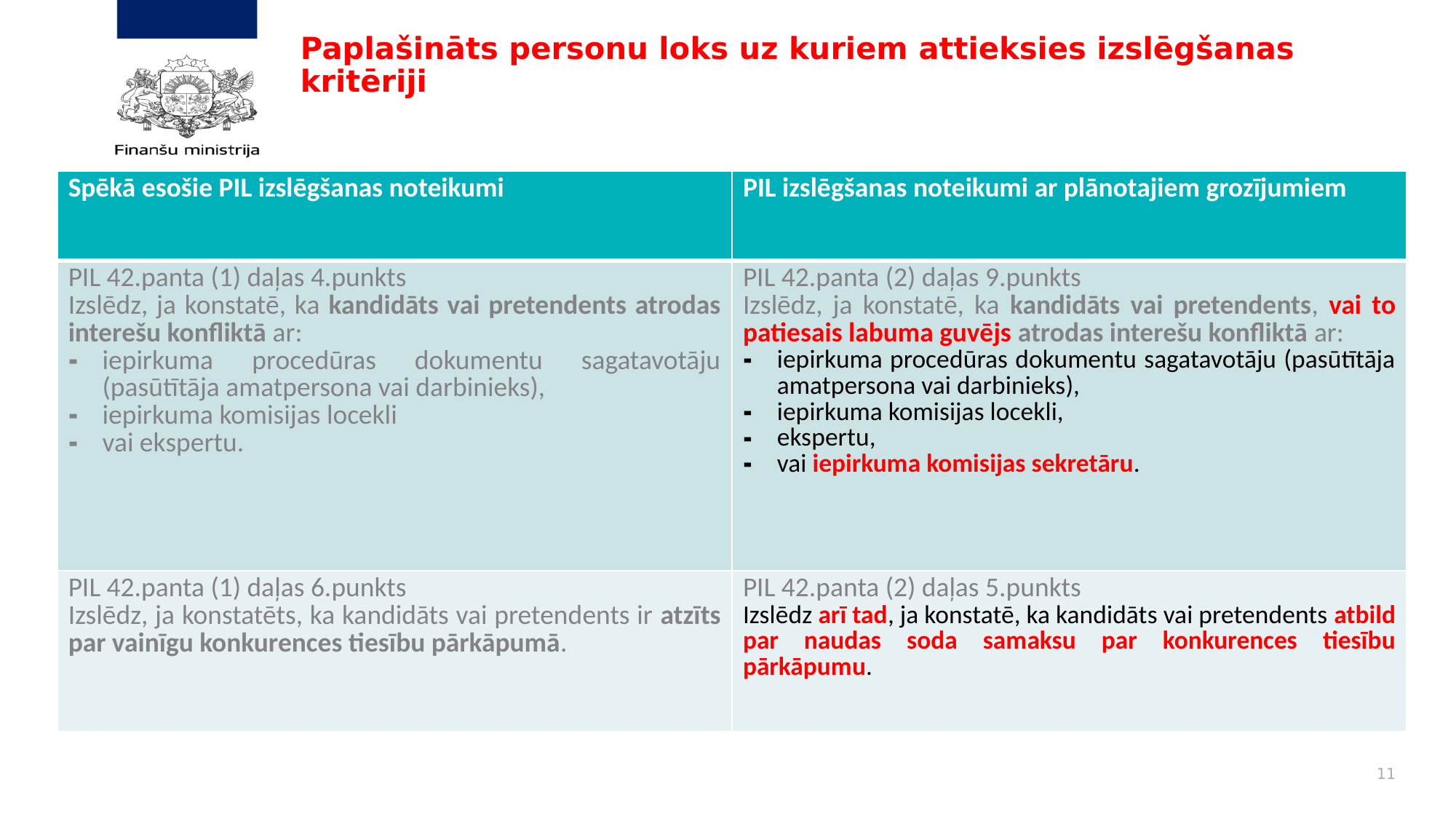

# Paplašināts personu loks uz kuriem attieksies izslēgšanas kritēriji
| Spēkā esošie PIL izslēgšanas noteikumi | PIL izslēgšanas noteikumi ar plānotajiem grozījumiem |
| --- | --- |
| PIL 42.panta (1) daļas 4.punkts Izslēdz, ja konstatē, ka kandidāts vai pretendents atrodas interešu konfliktā ar: iepirkuma procedūras dokumentu sagatavotāju (pasūtītāja amatpersona vai darbinieks), iepirkuma komisijas locekli vai ekspertu. | PIL 42.panta (2) daļas 9.punkts Izslēdz, ja konstatē, ka kandidāts vai pretendents, vai to patiesais labuma guvējs atrodas interešu konfliktā ar: iepirkuma procedūras dokumentu sagatavotāju (pasūtītāja amatpersona vai darbinieks), iepirkuma komisijas locekli, ekspertu, vai iepirkuma komisijas sekretāru. |
| PIL 42.panta (1) daļas 6.punkts Izslēdz, ja konstatēts, ka kandidāts vai pretendents ir atzīts par vainīgu konkurences tiesību pārkāpumā. | PIL 42.panta (2) daļas 5.punkts Izslēdz arī tad, ja konstatē, ka kandidāts vai pretendents atbild par naudas soda samaksu par konkurences tiesību pārkāpumu. |
11